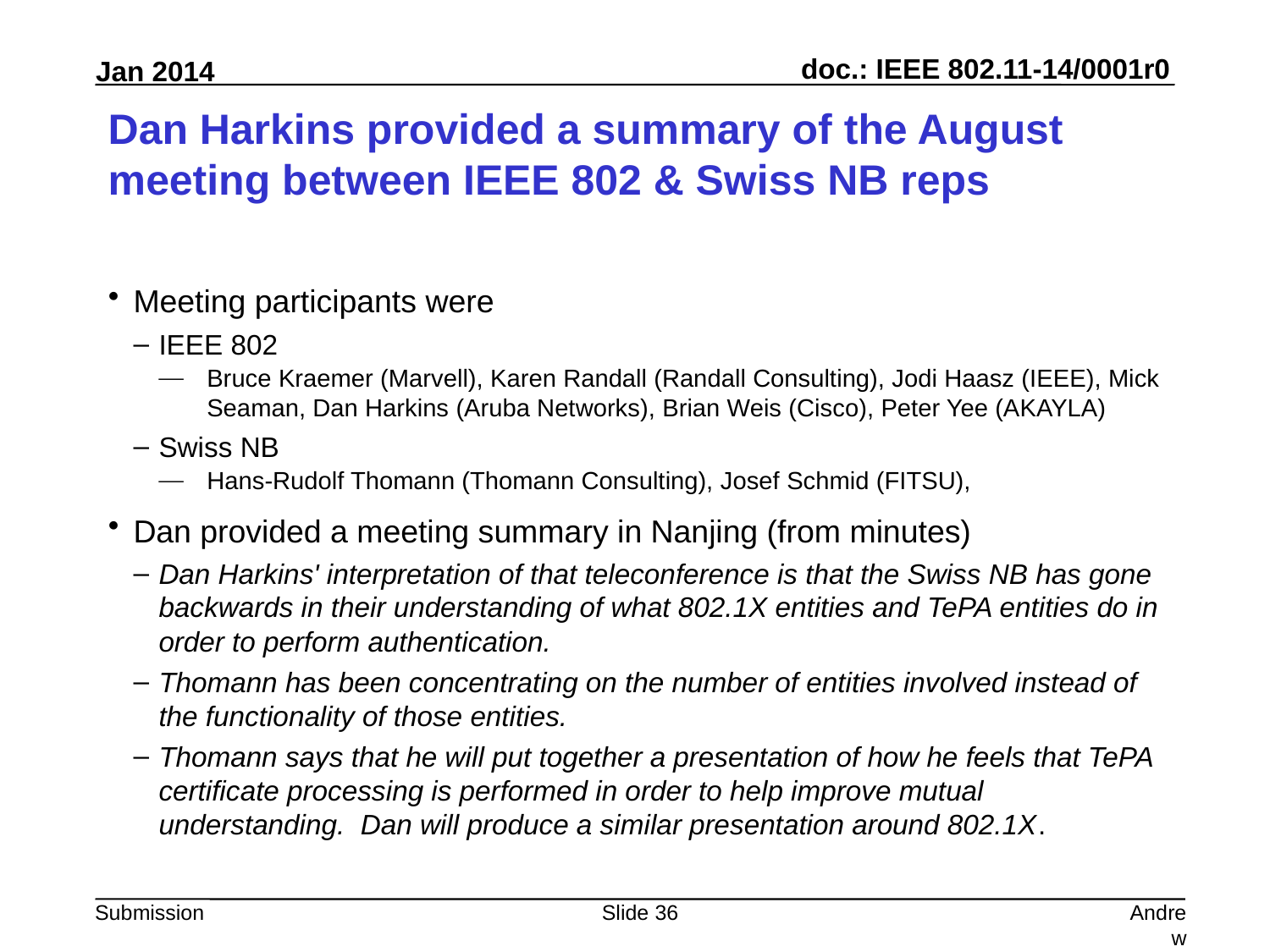

# Dan Harkins provided a summary of the August meeting between IEEE 802 & Swiss NB reps
Meeting participants were
IEEE 802
Bruce Kraemer (Marvell), Karen Randall (Randall Consulting), Jodi Haasz (IEEE), Mick Seaman, Dan Harkins (Aruba Networks), Brian Weis (Cisco), Peter Yee (AKAYLA)
Swiss NB
Hans-Rudolf Thomann (Thomann Consulting), Josef Schmid (FITSU),
Dan provided a meeting summary in Nanjing (from minutes)
Dan Harkins' interpretation of that teleconference is that the Swiss NB has gone backwards in their understanding of what 802.1X entities and TePA entities do in order to perform authentication.
Thomann has been concentrating on the number of entities involved instead of the functionality of those entities.
Thomann says that he will put together a presentation of how he feels that TePA certificate processing is performed in order to help improve mutual understanding.  Dan will produce a similar presentation around 802.1X.
Slide 36
Andrew Myles, Cisco